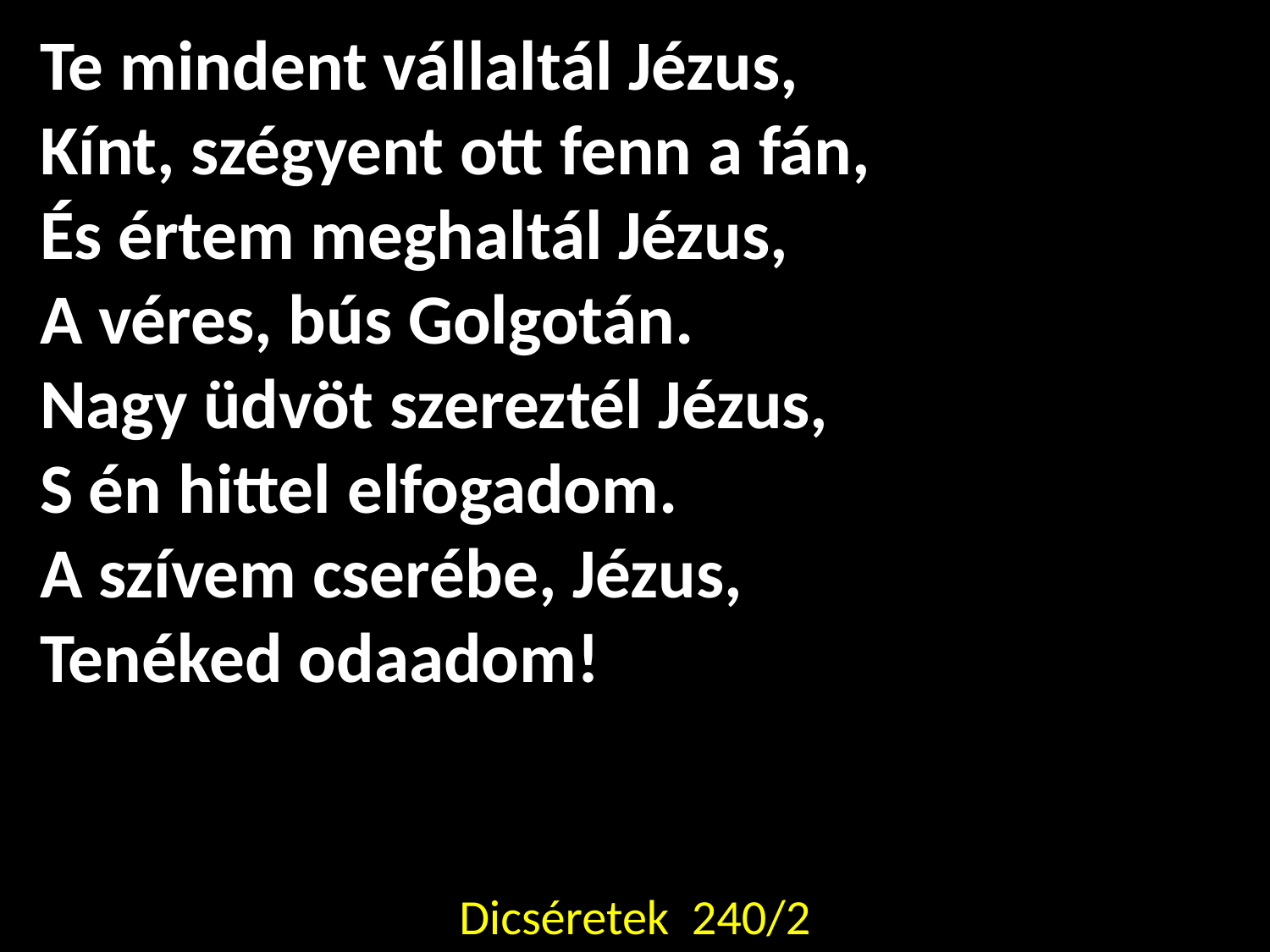

Te mindent vállaltál Jézus,
Kínt, szégyent ott fenn a fán,
És értem meghaltál Jézus,
A véres, bús Golgotán.
Nagy üdvöt szereztél Jézus,
S én hittel elfogadom.
A szívem cserébe, Jézus,
Tenéked odaadom!
Dicséretek  240/2